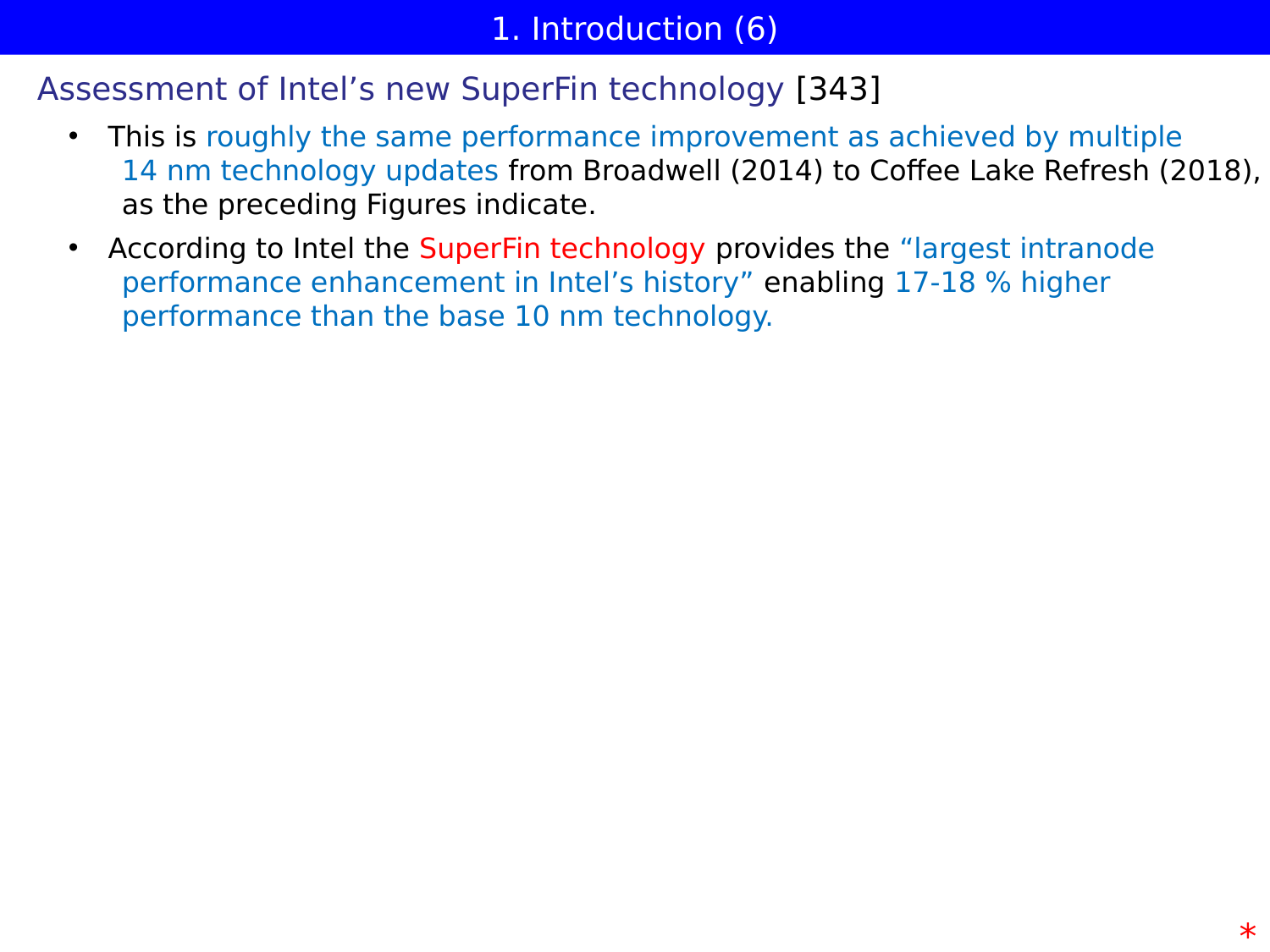

# 1. Introduction (6)
Assessment of Intel’s new SuperFin technology [343]
This is roughly the same performance improvement as achieved by multiple
      14 nm technology updates from Broadwell (2014) to Coffee Lake Refresh (2018),
      as the preceding Figures indicate.
According to Intel the SuperFin technology provides the “largest intranode
      performance enhancement in Intel’s history” enabling 17-18 % higher
      performance than the base 10 nm technology.
*